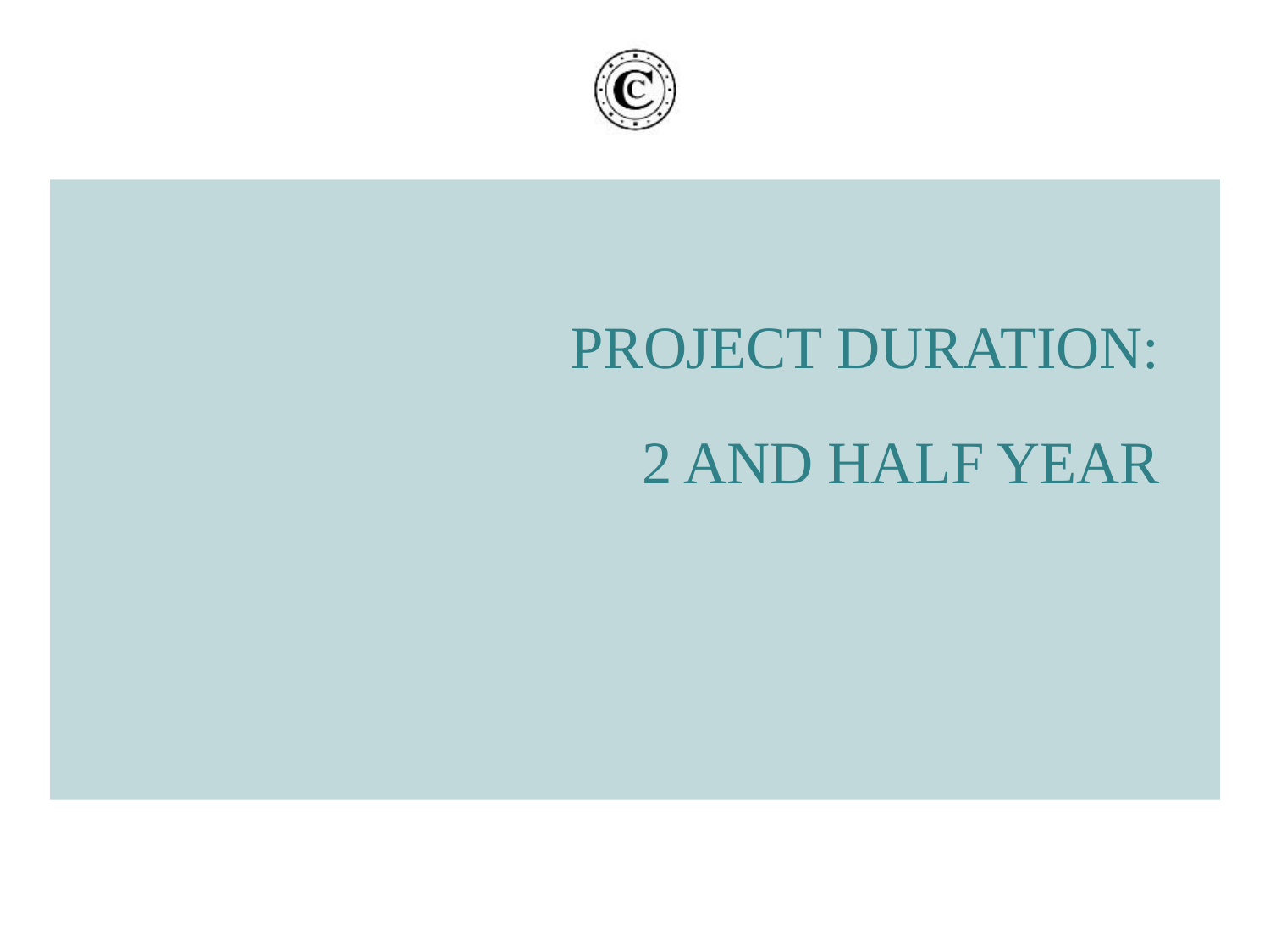

# Project duration: 2 and half year
25/08/17
7
Cour des comptes - Rappel du titre de la présentation